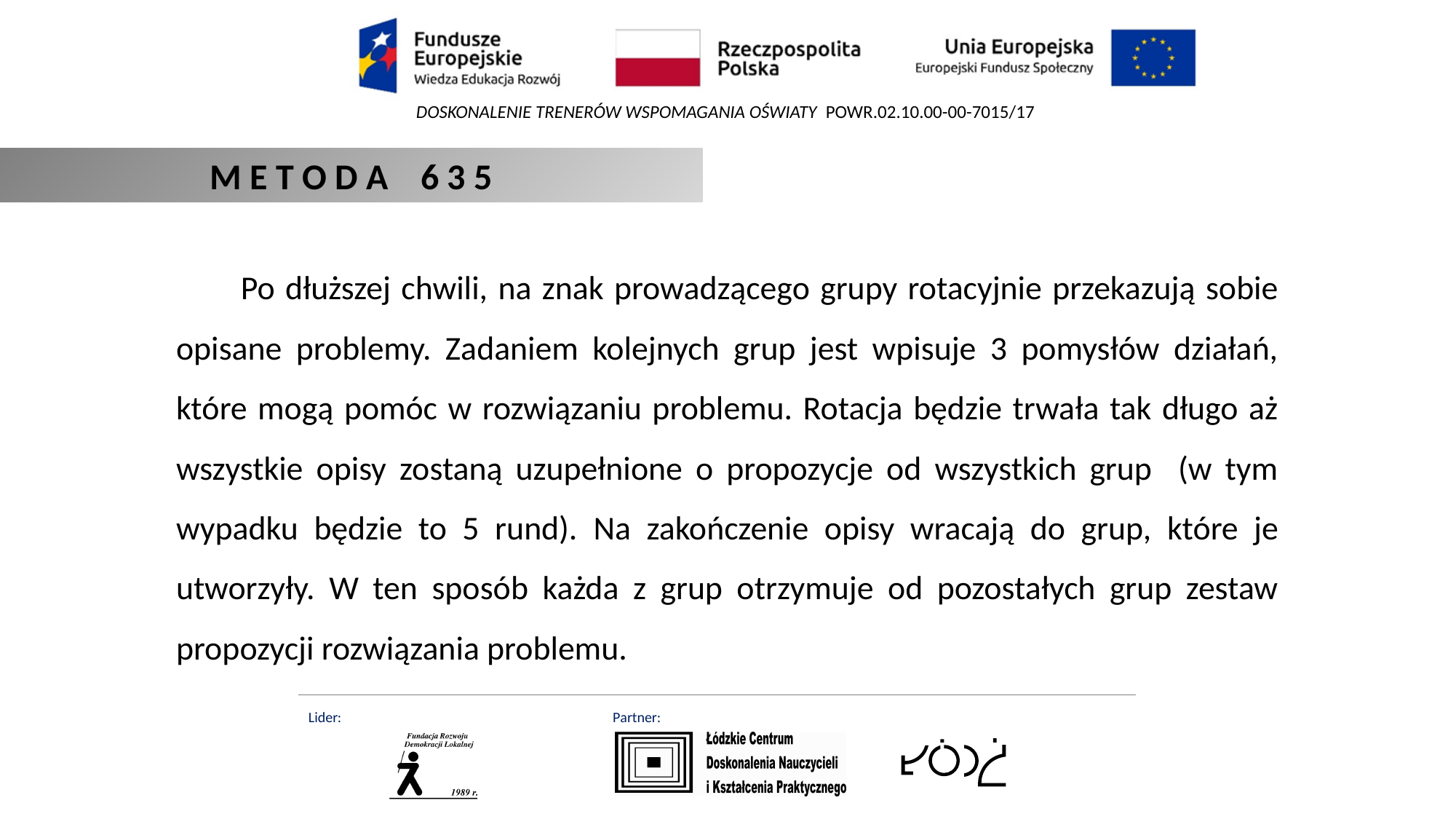

M E T O D A    6 3 5
Po dłuższej chwili, na znak prowadzącego grupy rotacyjnie przekazują sobie opisane problemy. Zadaniem kolejnych grup jest wpisuje 3 pomysłów działań, które mogą pomóc w rozwiązaniu problemu. Rotacja będzie trwała tak długo aż wszystkie opisy zostaną uzupełnione o propozycje od wszystkich grup  (w tym wypadku będzie to 5 rund). Na zakończenie opisy wracają do grup, które je utworzyły. W ten sposób każda z grup otrzymuje od pozostałych grup zestaw propozycji rozwiązania problemu.